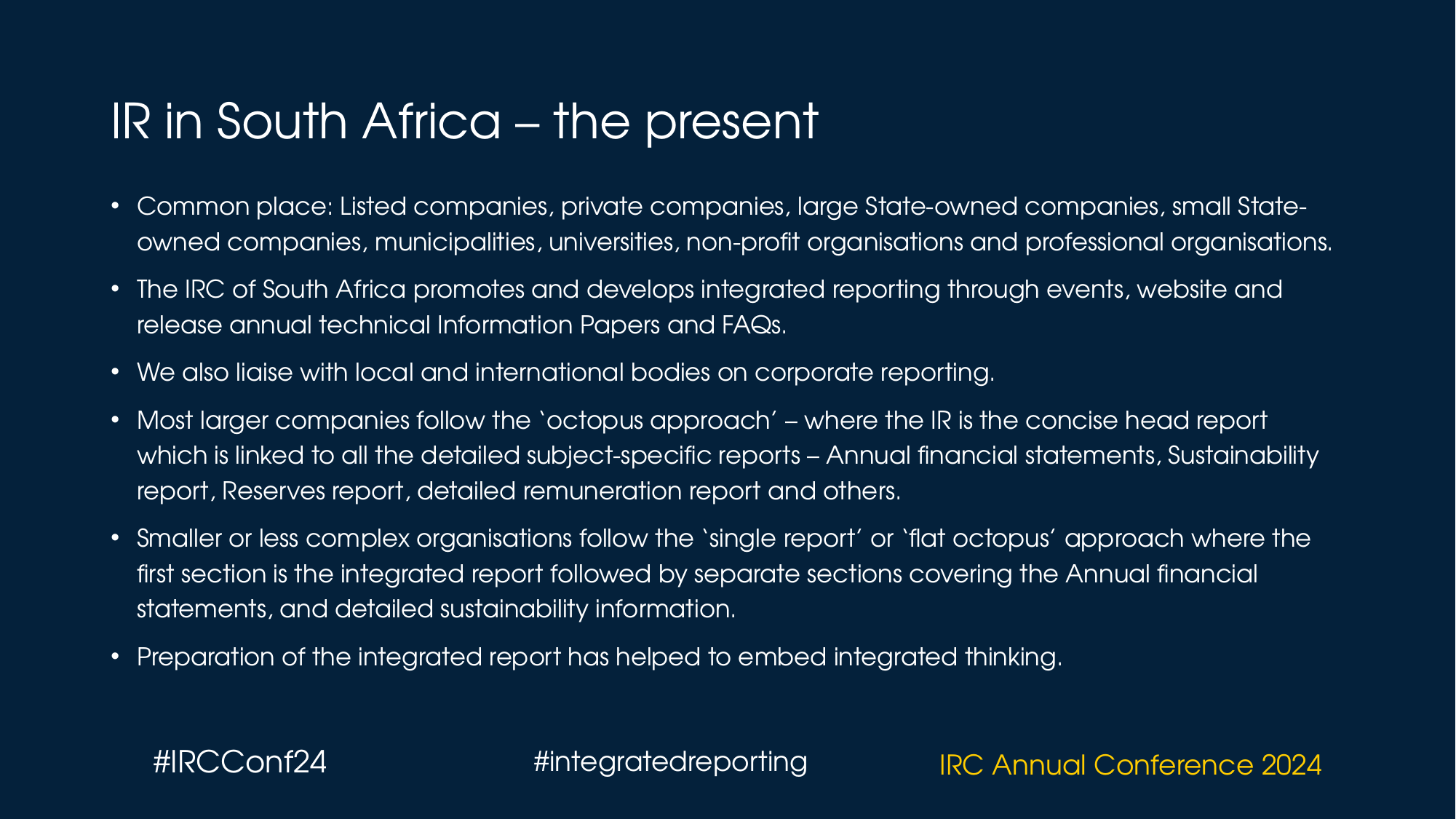

# IR in South Africa – the present
Common place: Listed companies, private companies, large State-owned companies, small State-owned companies, municipalities, universities, non-profit organisations and professional organisations.
The IRC of South Africa promotes and develops integrated reporting through events, website and release annual technical Information Papers and FAQs.
We also liaise with local and international bodies on corporate reporting.
Most larger companies follow the ‘octopus approach’ – where the IR is the concise head report which is linked to all the detailed subject-specific reports – Annual financial statements, Sustainability report, Reserves report, detailed remuneration report and others.
Smaller or less complex organisations follow the ‘single report’ or ‘flat octopus’ approach where the first section is the integrated report followed by separate sections covering the Annual financial statements, and detailed sustainability information.
Preparation of the integrated report has helped to embed integrated thinking.

#IRCConf24
#integratedreporting
IRC Annual Conference 2024